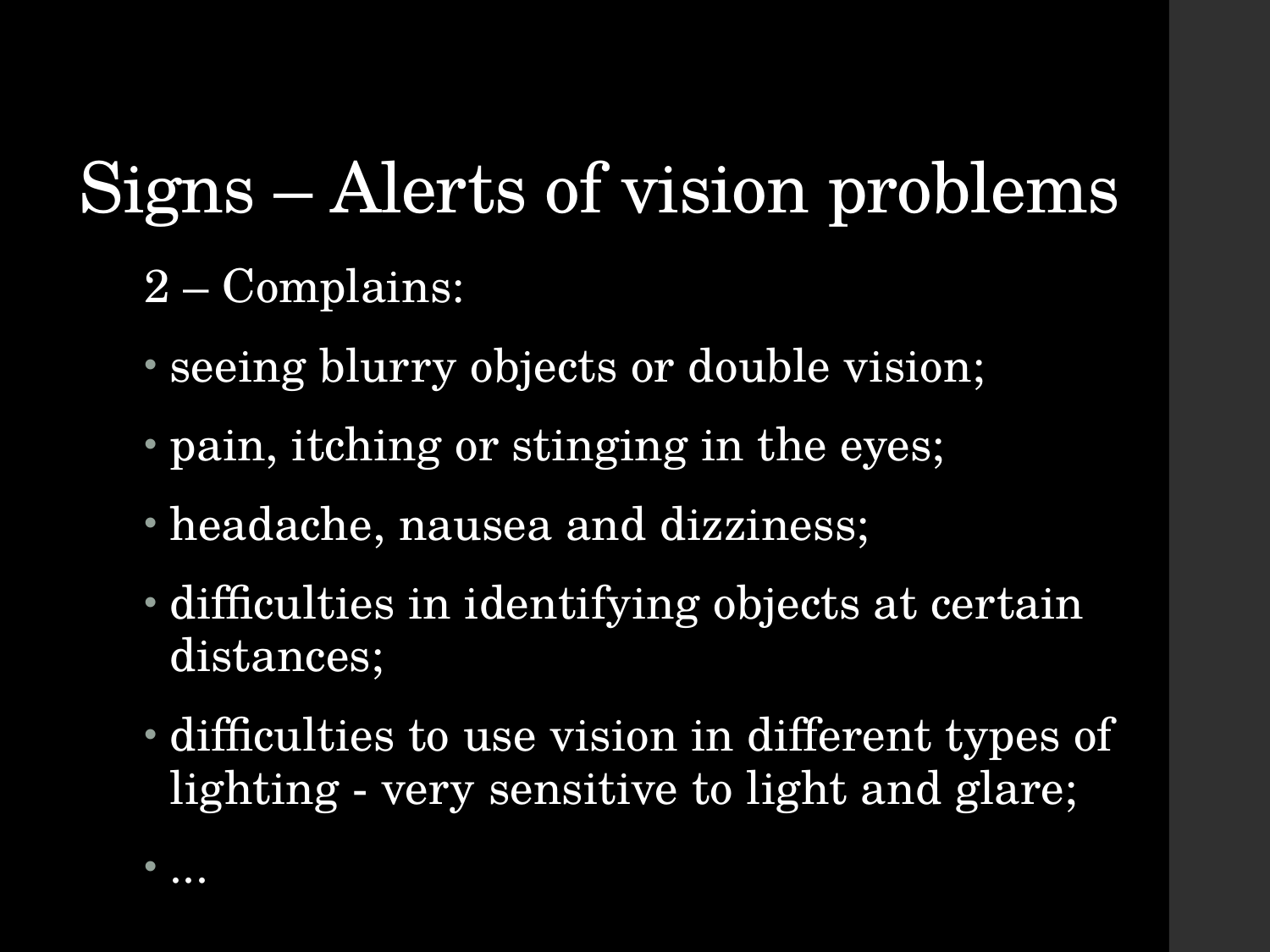

# Signs – Alerts of vision problems
2 – Complains:
seeing blurry objects or double vision;
pain, itching or stinging in the eyes;
headache, nausea and dizziness;
difficulties in identifying objects at certain distances;
difficulties to use vision in different types of lighting - very sensitive to light and glare;
...